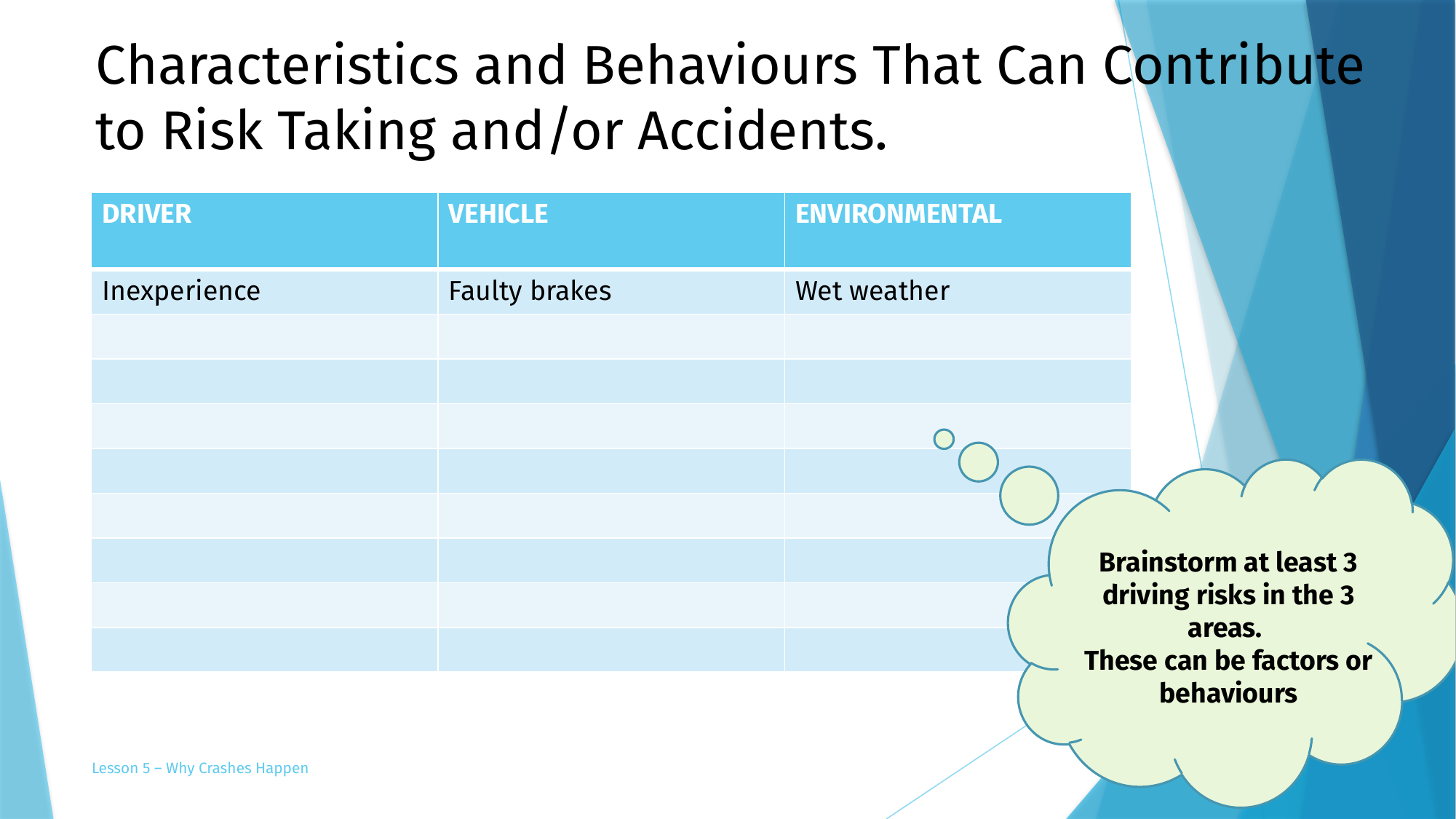

# Characteristics and Behaviours That Can Contribute to Risk Taking and/or Accidents.
| DRIVER | VEHICLE | ENVIRONMENTAL |
| --- | --- | --- |
| Inexperience | Faulty brakes | Wet weather |
|  |  |  |
|  |  |  |
|  |  |  |
|  |  |  |
|  |  |  |
|  |  |  |
|  |  |  |
|  |  |  |

Brainstorm at least 3 driving risks in the 3 areas.
These can be factors or behaviours
Lesson 5 – Why Crashes Happen